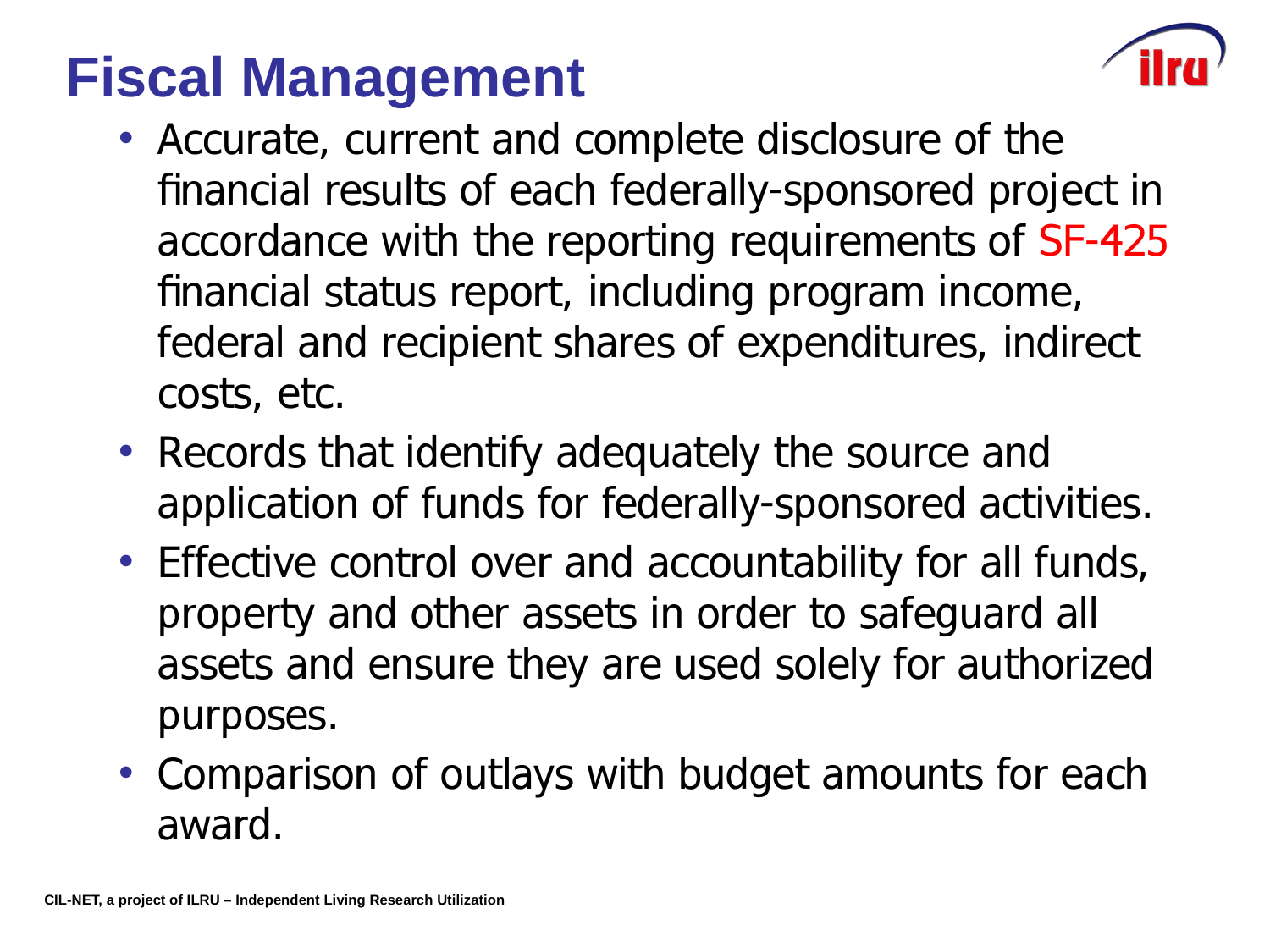

# Fiscal Management
Accurate, current and complete disclosure of the financial results of each federally-sponsored project in accordance with the reporting requirements of SF-425 financial status report, including program income, federal and recipient shares of expenditures, indirect costs, etc.
Records that identify adequately the source and application of funds for federally-sponsored activities.
Effective control over and accountability for all funds, property and other assets in order to safeguard all assets and ensure they are used solely for authorized purposes.
Comparison of outlays with budget amounts for each award.